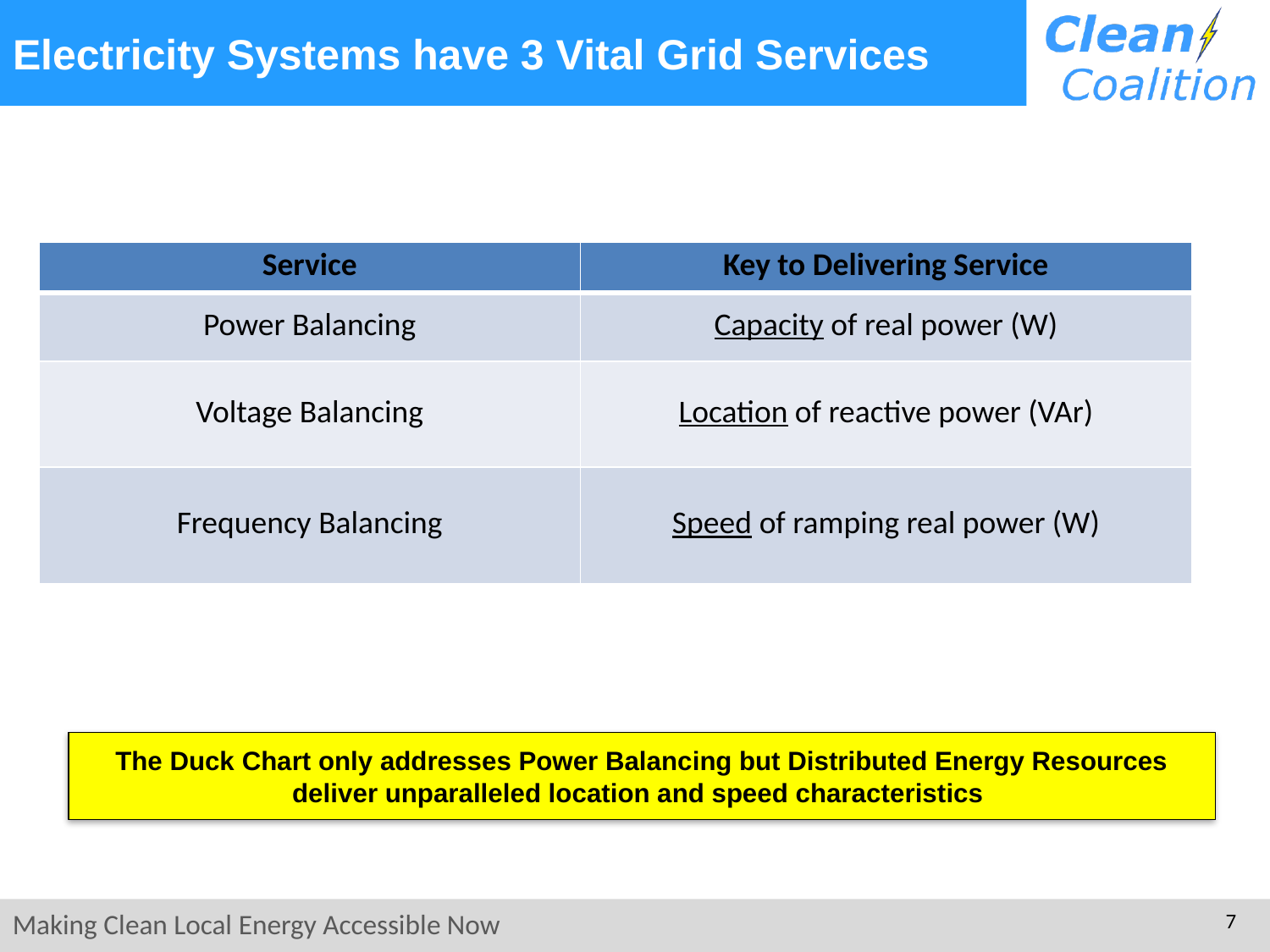

Electricity Systems have 3 Vital Grid Services
| Service | Key to Delivering Service |
| --- | --- |
| Power Balancing | Capacity of real power (W) |
| Voltage Balancing | Location of reactive power (VAr) |
| Frequency Balancing | Speed of ramping real power (W) |
The Duck Chart only addresses Power Balancing but Distributed Energy Resources deliver unparalleled location and speed characteristics